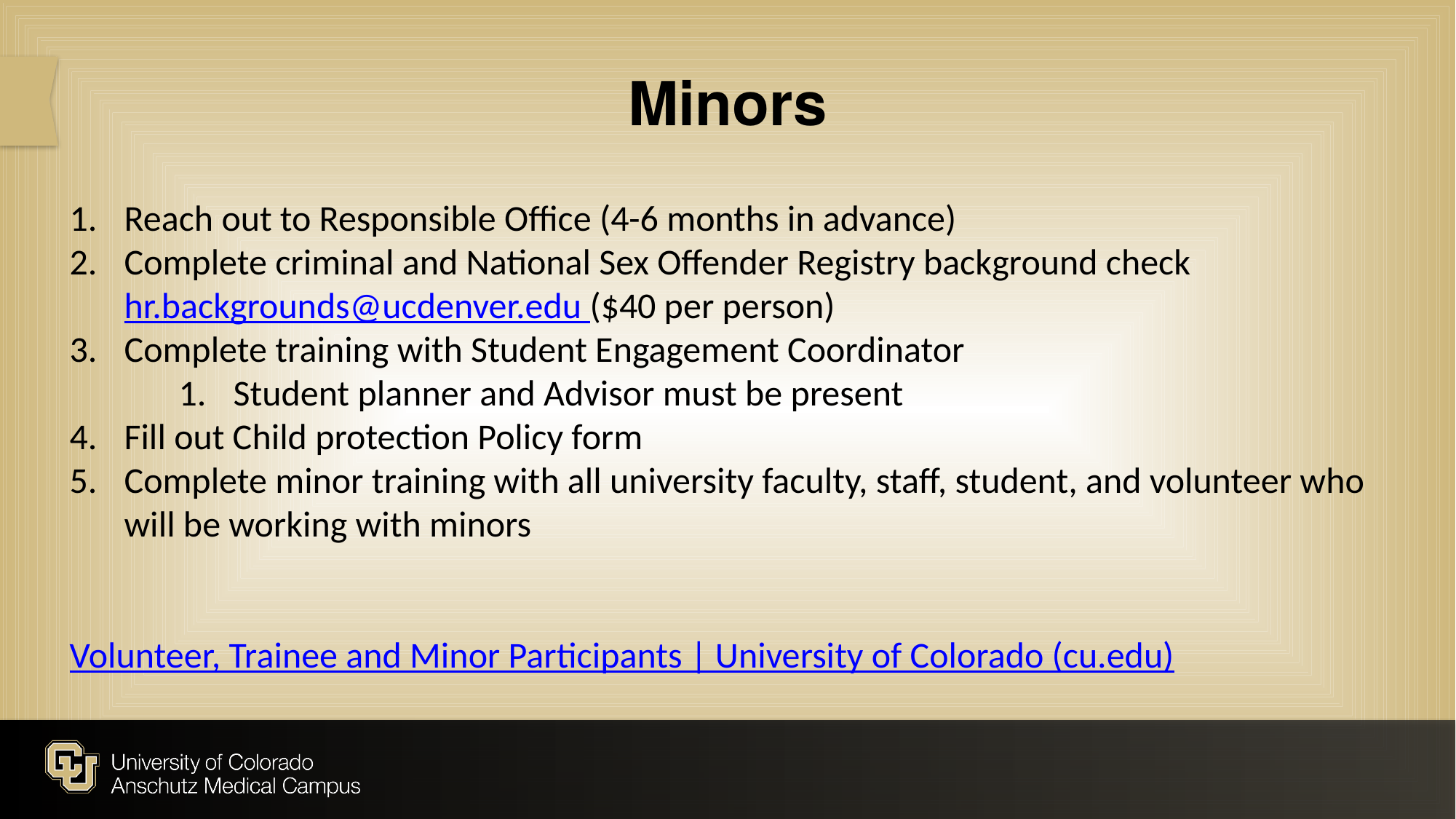

# Minors
Reach out to Responsible Office (4-6 months in advance)
Complete criminal and National Sex Offender Registry background check  hr.backgrounds@ucdenver.edu ($40 per person)
Complete training with Student Engagement Coordinator
Student planner and Advisor must be present
Fill out Child protection Policy form
Complete minor training with all university faculty, staff, student, and volunteer who will be working with minors

Volunteer, Trainee and Minor Participants | University of Colorado (cu.edu)